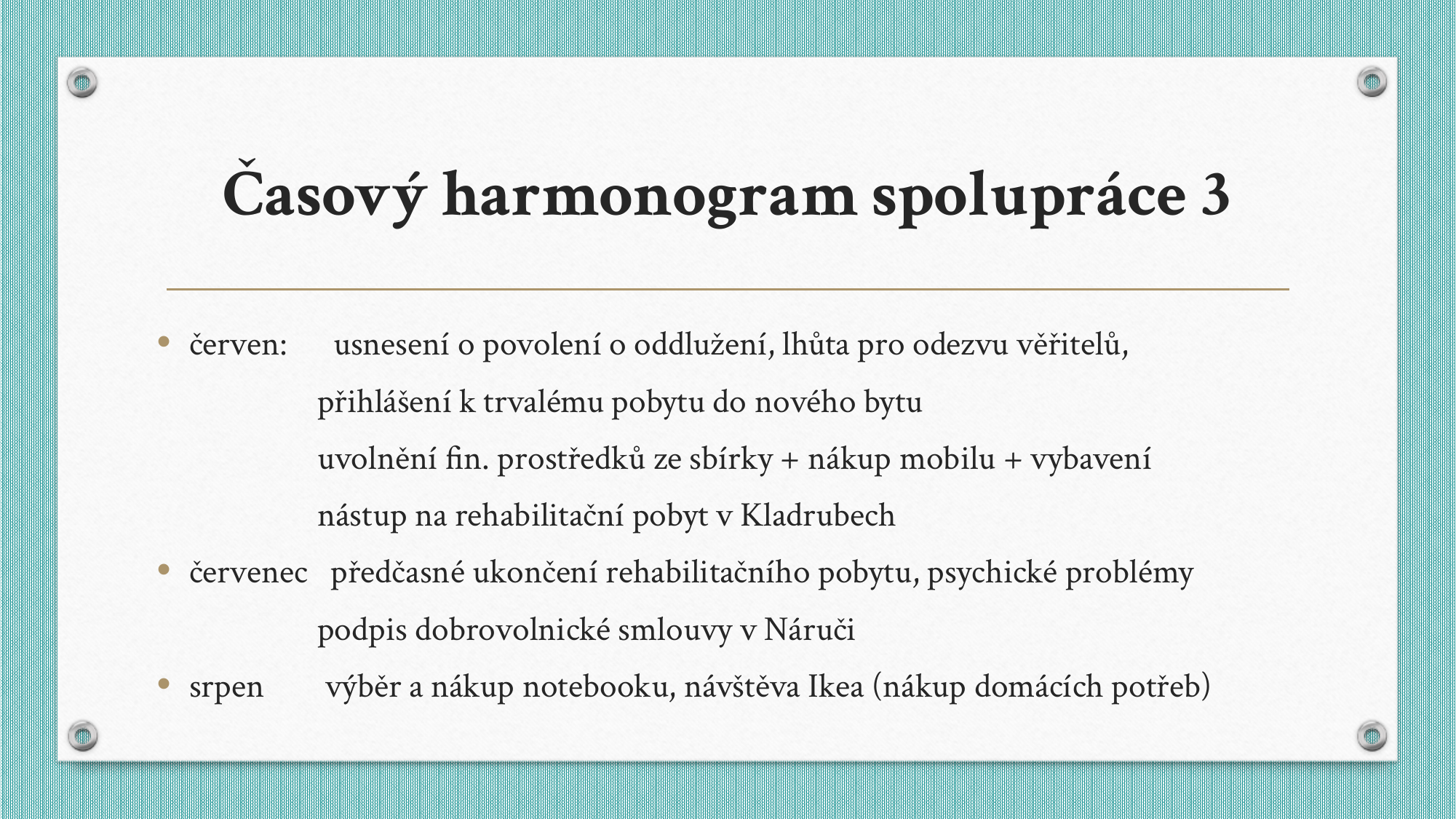

# Časový harmonogram spolupráce 3
červen:      usnesení o povolení o oddlužení, lhůta pro odezvu věřitelů,
                     přihlášení k trvalému pobytu do nového bytu
                     uvolnění fin. prostředků ze sbírky + nákup mobilu + vybavení
                     nástup na rehabilitační pobyt v Kladrubech
červenec   předčasné ukončení rehabilitačního pobytu, psychické problémy
                     podpis dobrovolnické smlouvy v Náruči
srpen        výběr a nákup notebooku, návštěva Ikea (nákup domácích potřeb)